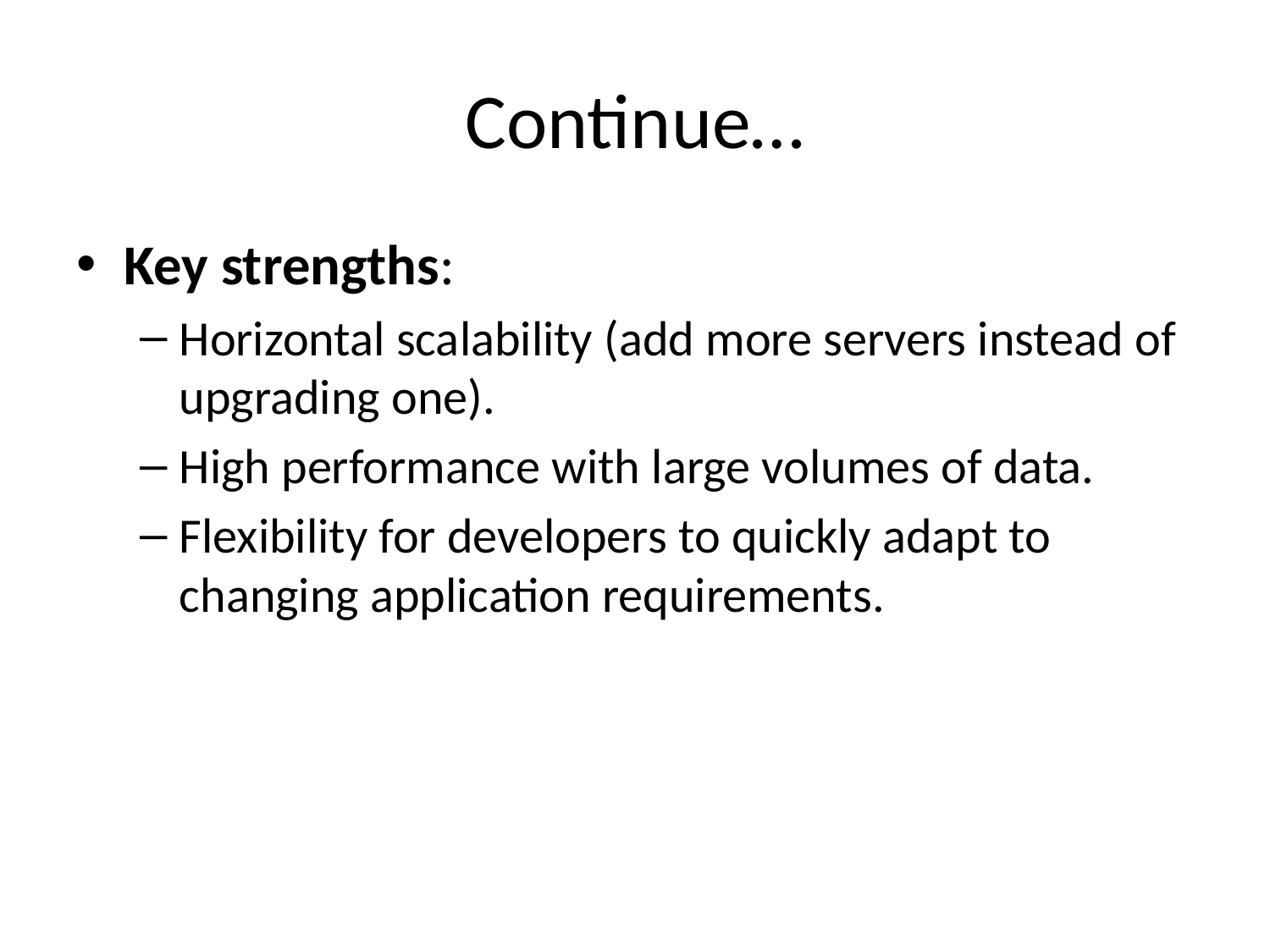

# Continue…
Key strengths:
Horizontal scalability (add more servers instead of upgrading one).
High performance with large volumes of data.
Flexibility for developers to quickly adapt to changing application requirements.